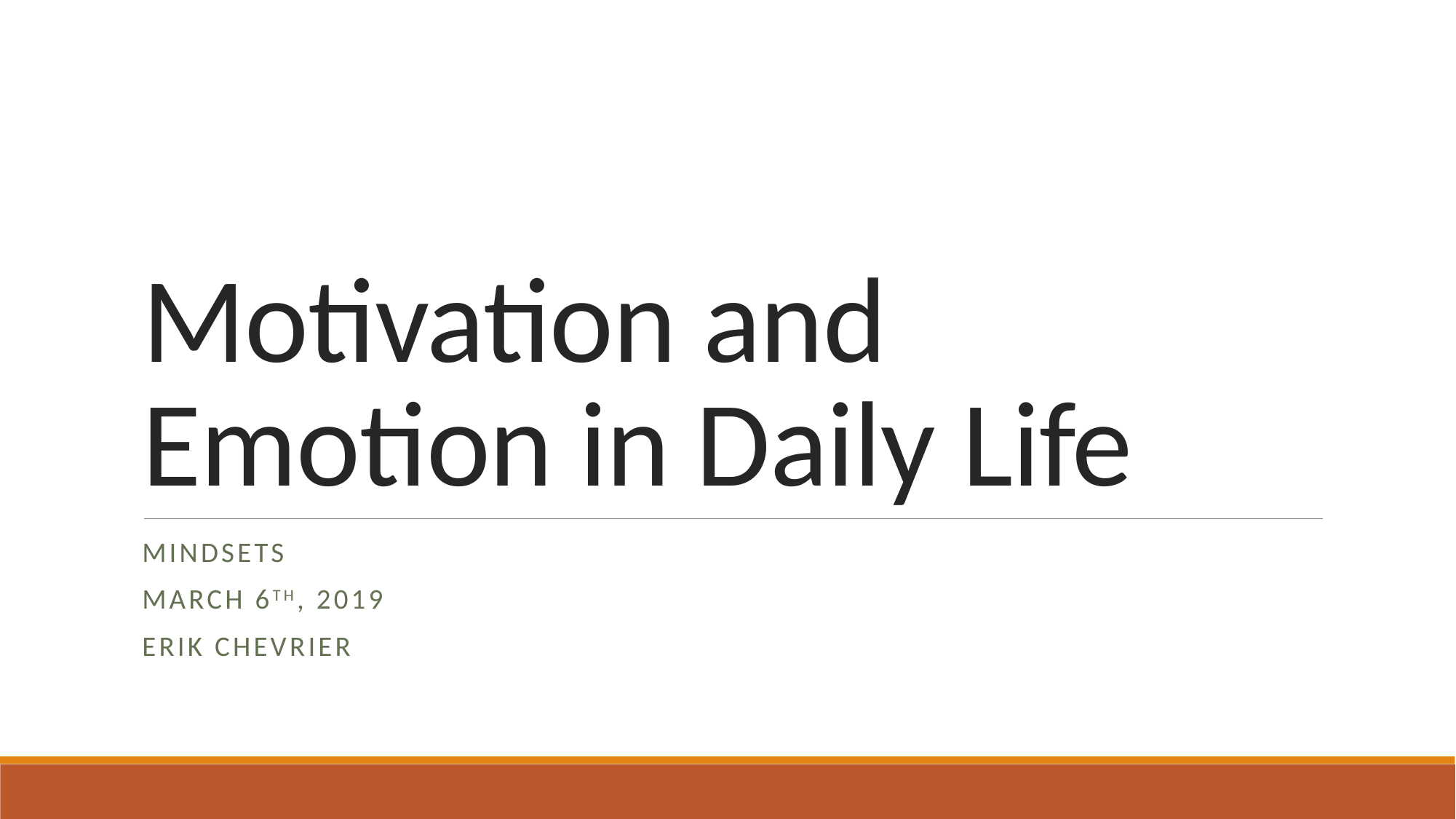

# Motivation and Emotion in Daily Life
Mindsets
March 6th, 2019
Erik Chevrier